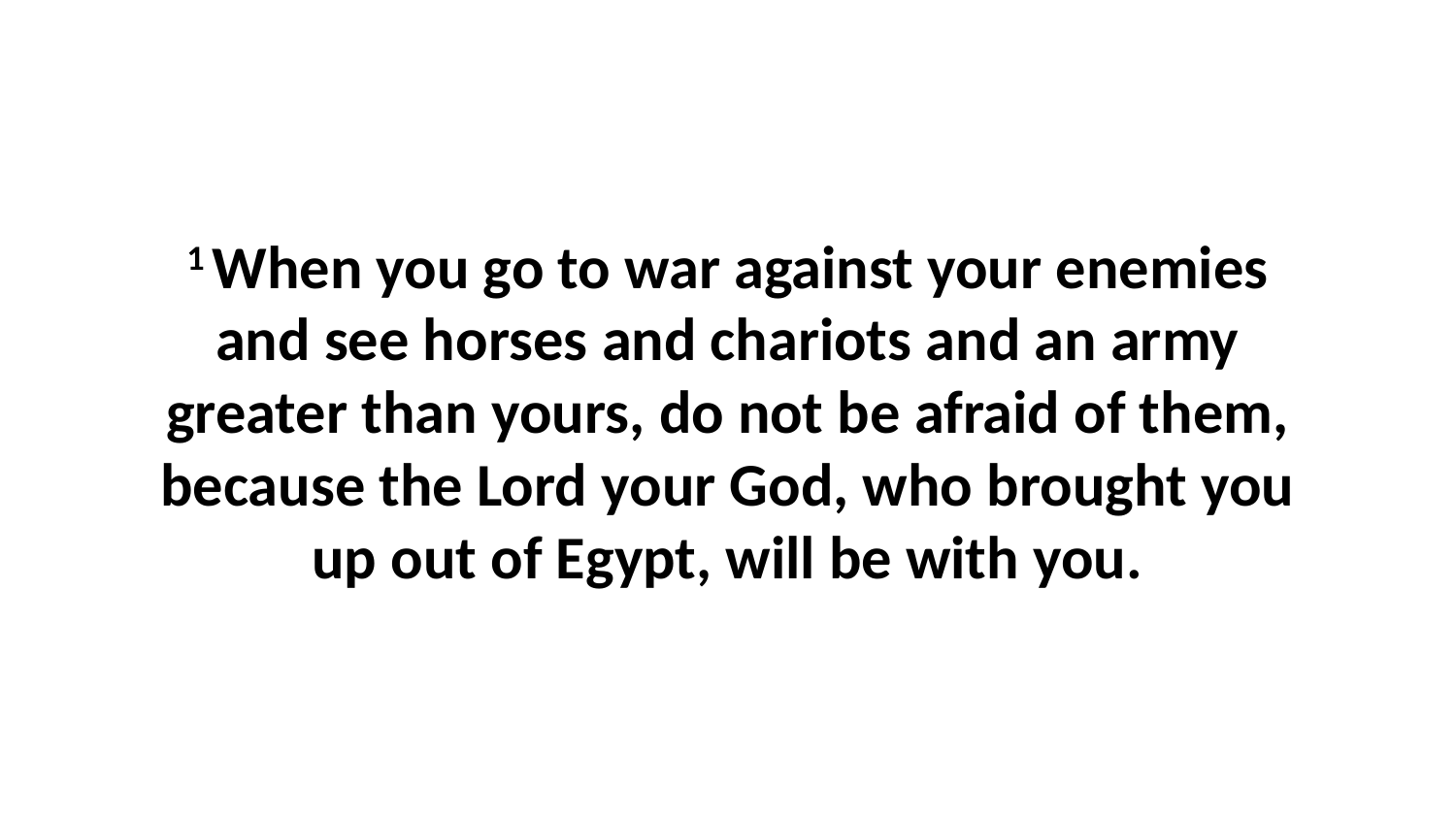

1 When you go to war against your enemies and see horses and chariots and an army greater than yours, do not be afraid of them, because the Lord your God, who brought you up out of Egypt, will be with you.